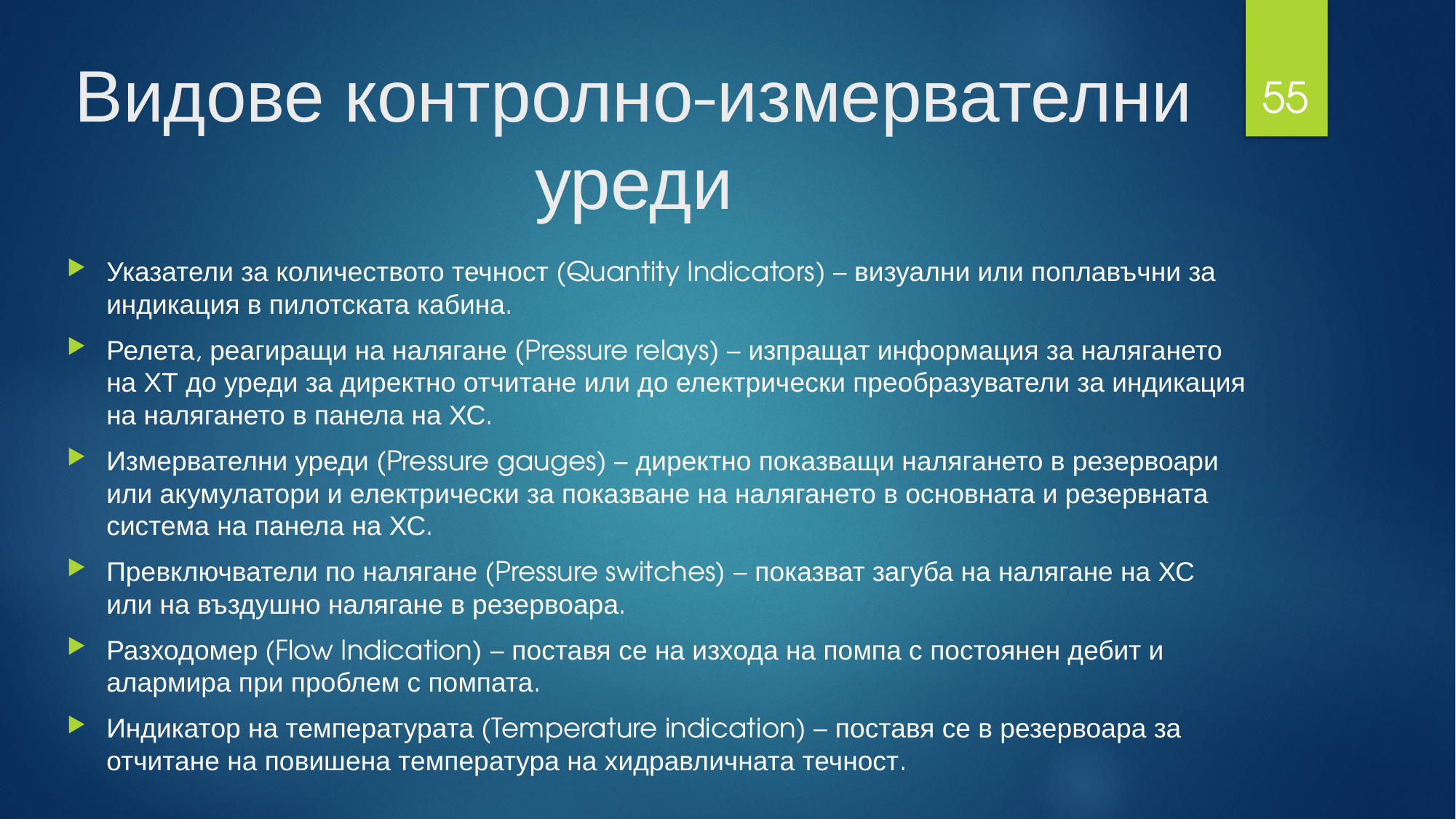

55
# Видове контролно-измервателни уреди
Указатели за количеството течност (Quantity Indicators) – визуални или поплавъчни за индикация в пилотската кабина.
Релета, реагиращи на налягане (Pressure relays) – изпращат информация за налягането на ХТ до уреди за директно отчитане или до електрически преобразуватели за индикация на налягането в панела на ХС.
Измервателни уреди (Pressure gauges) – директно показващи налягането в резервоари или акумулатори и електрически за показване на налягането в основната и резервната система на панела на ХС.
Превключватели по налягане (Pressure switches) – показват загуба на налягане на ХС или на въздушно налягане в резервоара.
Разходомер (Flow Indication) – поставя се на изхода на помпа с постоянен дебит и алармира при проблем с помпата.
Индикатор на температурата (Temperature indication) – поставя се в резервоара за отчитане на повишена температура на хидравличната течност.